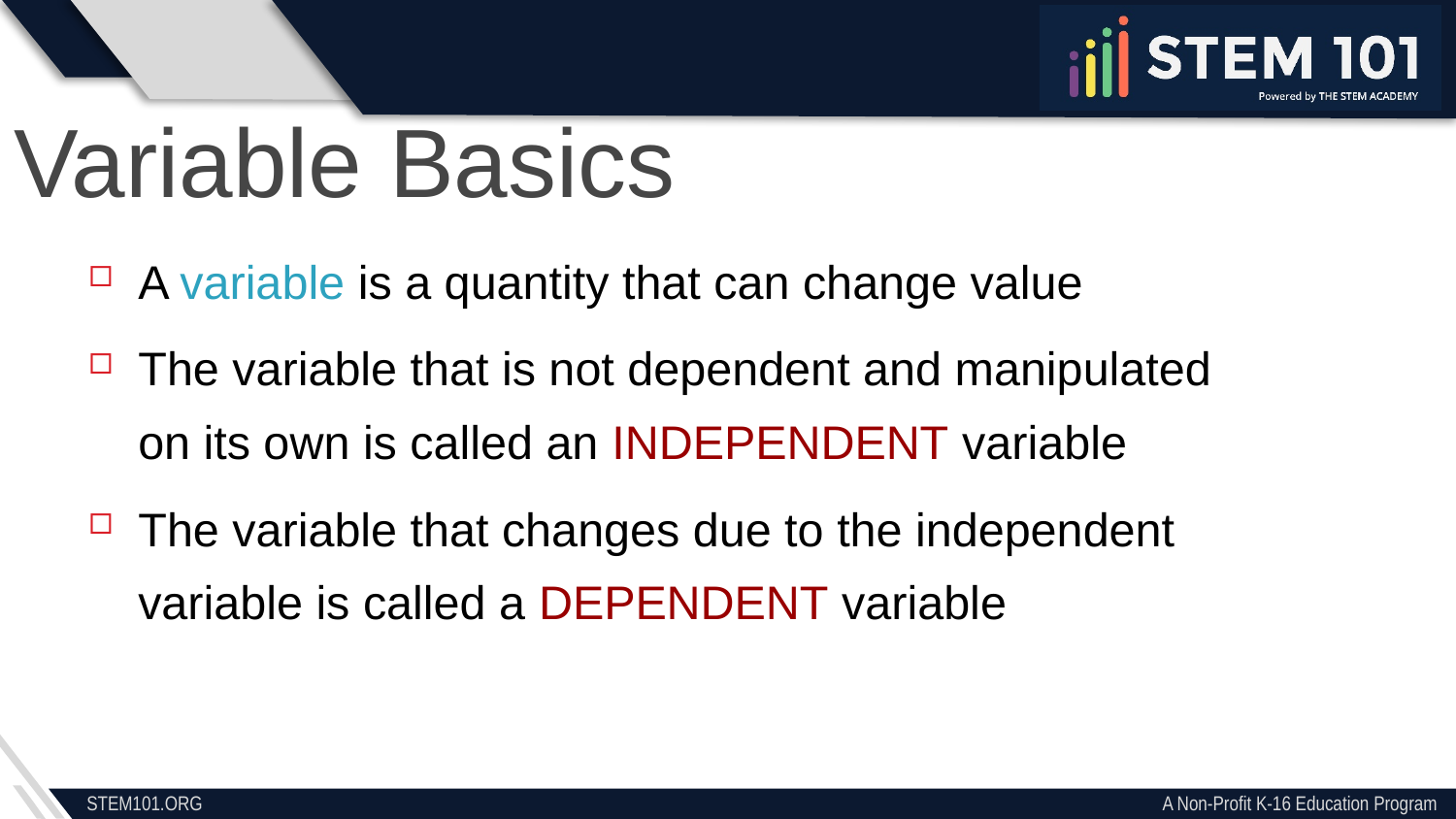

Variable Basics
A variable is a quantity that can change value
The variable that is not dependent and manipulated on its own is called an INDEPENDENT variable
The variable that changes due to the independent variable is called a DEPENDENT variable